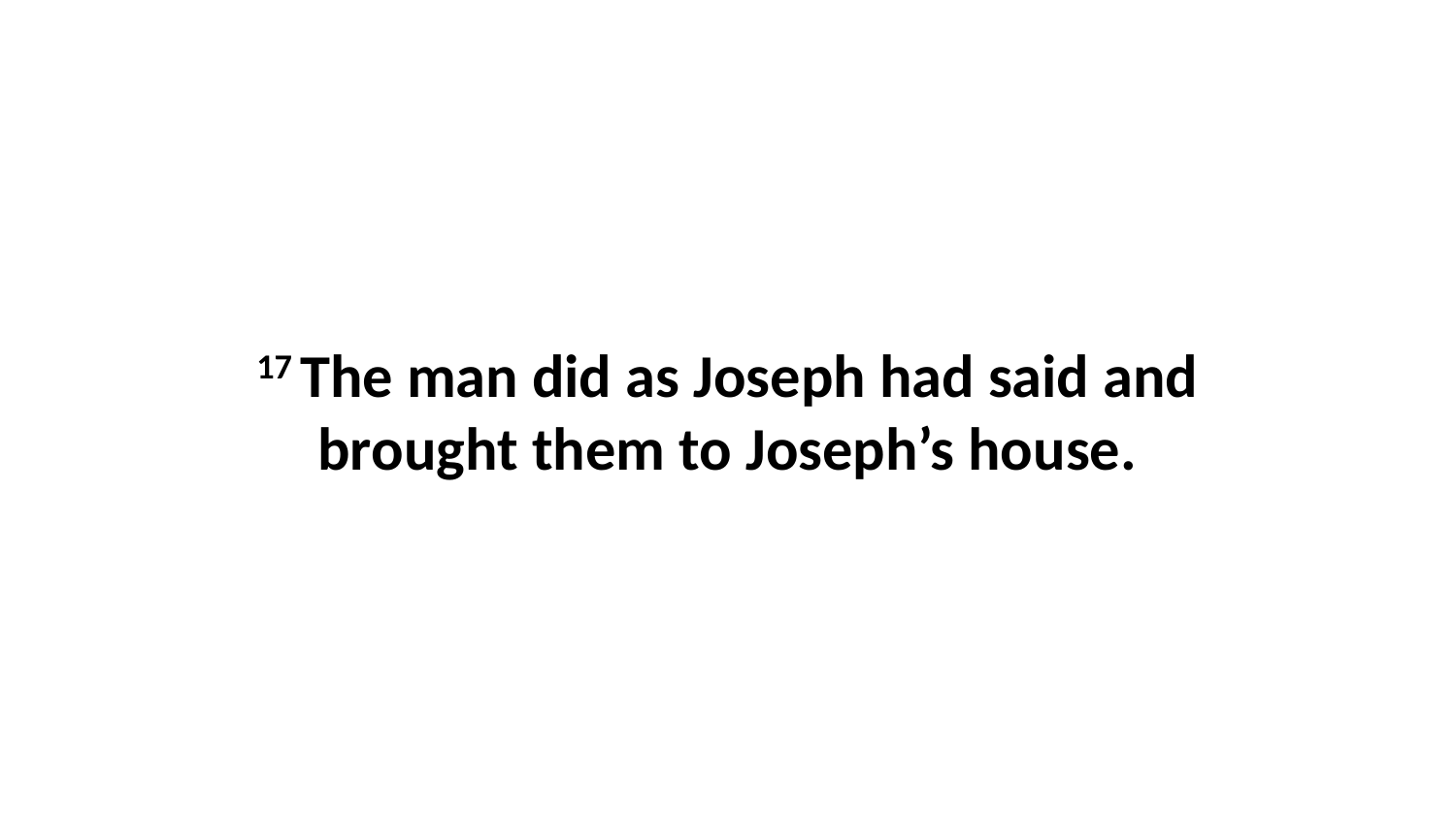

17 The man did as Joseph had said and brought them to Joseph’s house.